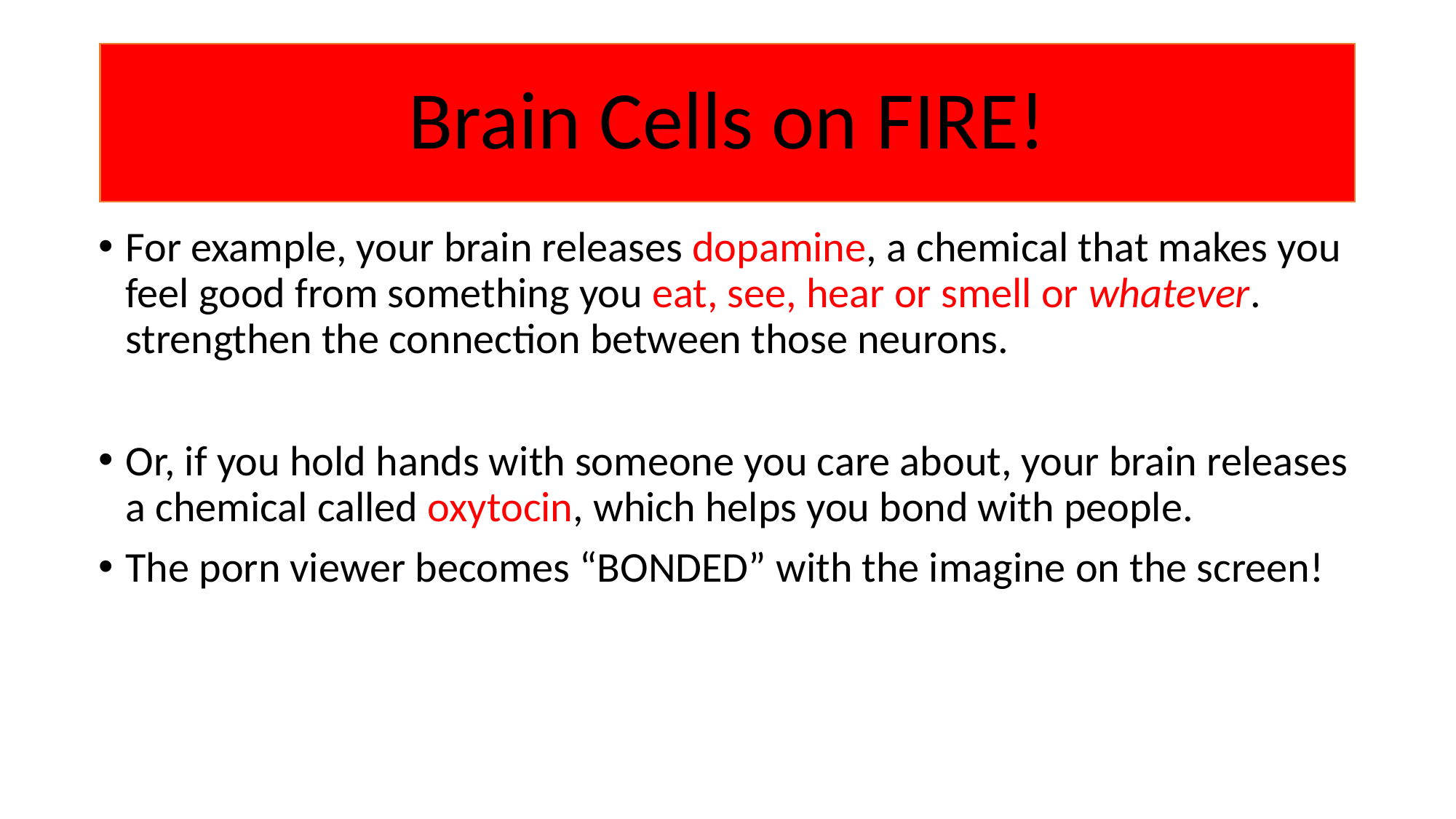

# Brain Cells on FIRE!
For example, your brain releases dopamine, a chemical that makes you feel good from something you eat, see, hear or smell or whatever. strengthen the connection between those neurons.

Or, if you hold hands with someone you care about, your brain releases a chemical called oxytocin, which helps you bond with people.
The porn viewer becomes “BONDED” with the imagine on the screen!